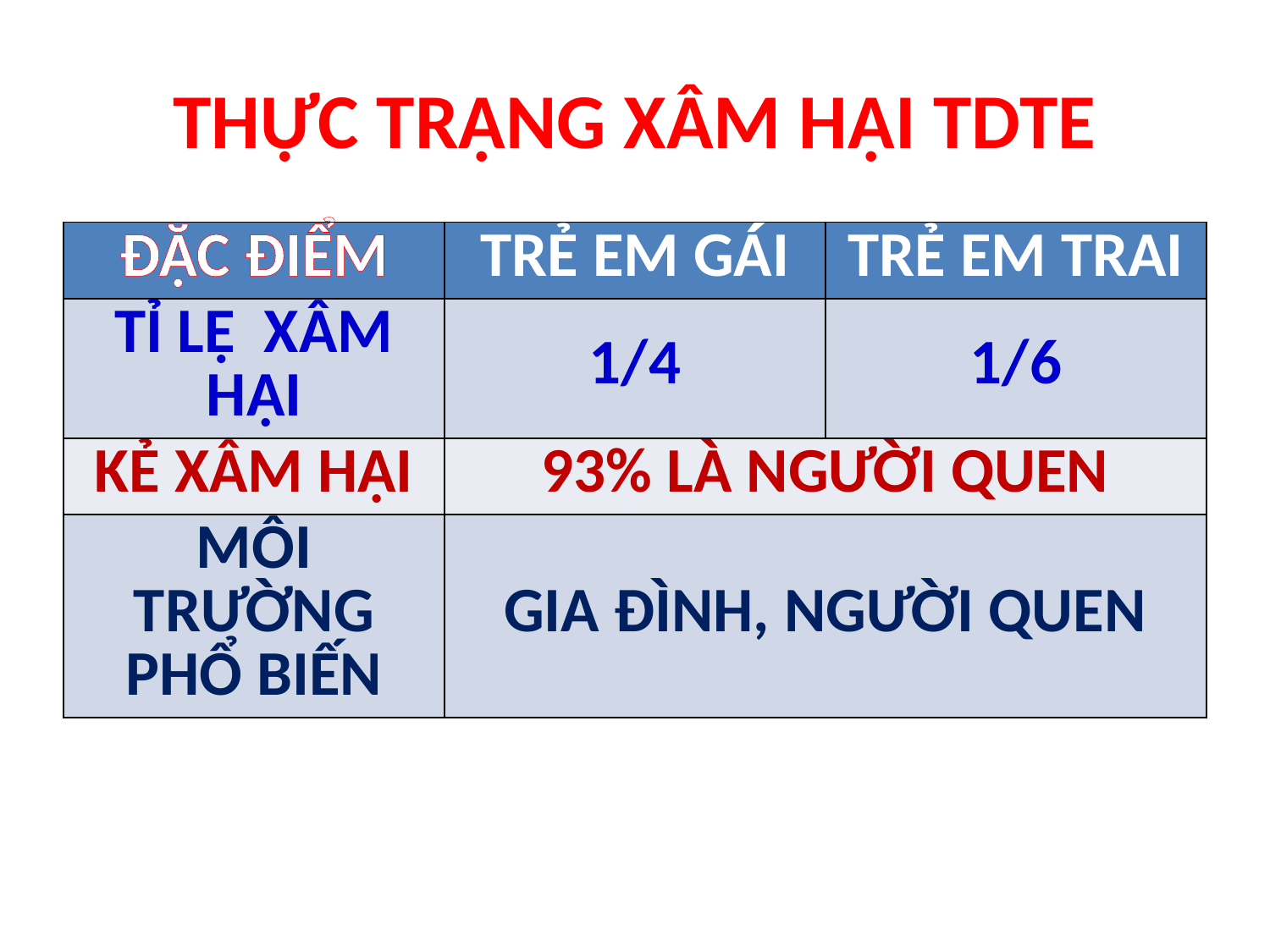

# THỰC TRẠNG XÂM HẠI TDTE
| ĐẶC ĐIỂM | TRẺ EM GÁI | TRẺ EM TRAI |
| --- | --- | --- |
| TỈ LỆ XÂM HẠI | 1/4 | 1/6 |
| KẺ XÂM HẠI | 93% LÀ NGƯỜI QUEN |  |
| MÔI TRƯỜNG PHỔ BIẾN | GIA ĐÌNH, NGƯỜI QUEN |  |